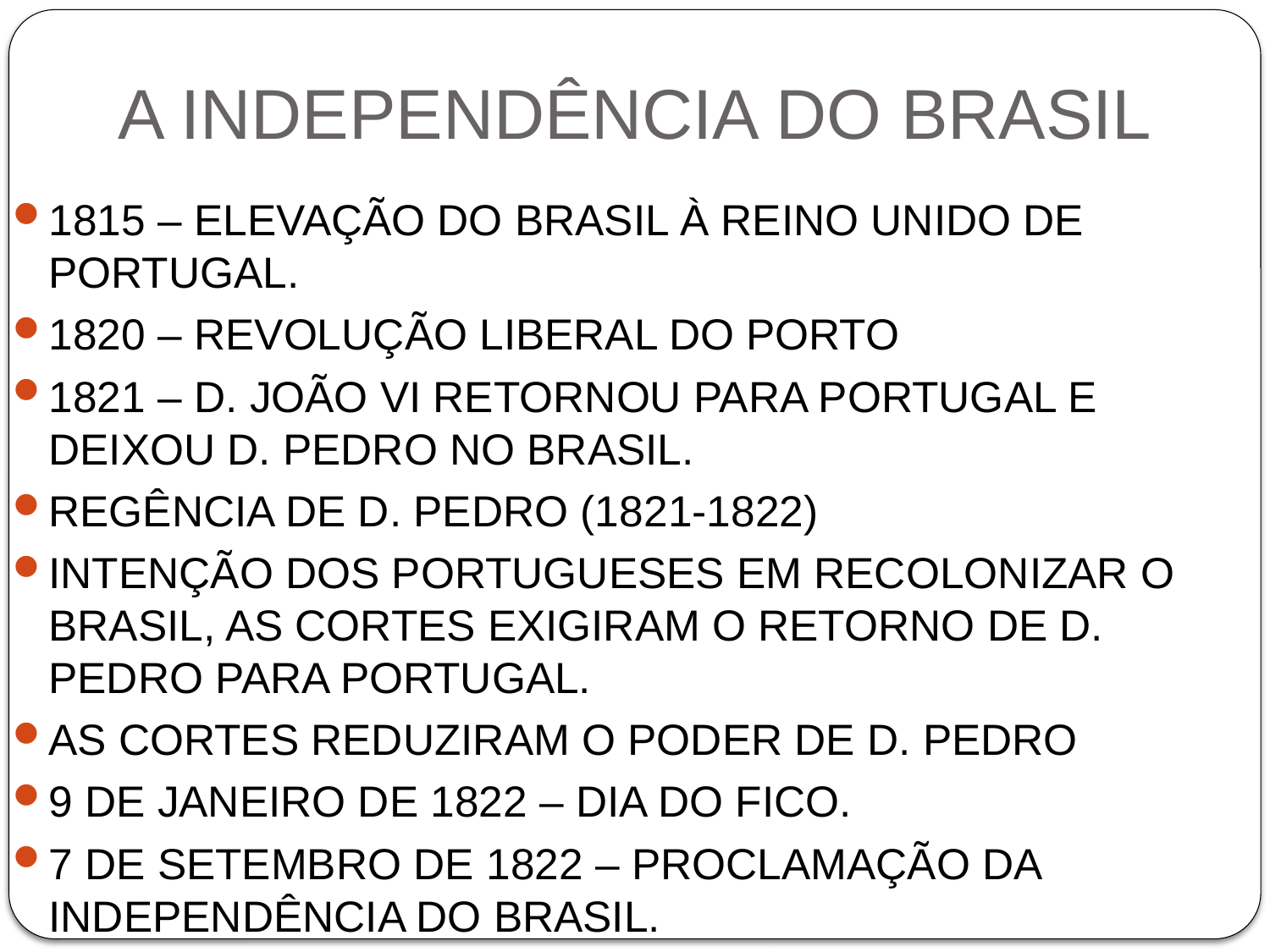

# A INDEPENDÊNCIA DO BRASIL
1815 – ELEVAÇÃO DO BRASIL À REINO UNIDO DE PORTUGAL.
1820 – REVOLUÇÃO LIBERAL DO PORTO
1821 – D. JOÃO VI RETORNOU PARA PORTUGAL E DEIXOU D. PEDRO NO BRASIL.
REGÊNCIA DE D. PEDRO (1821-1822)
INTENÇÃO DOS PORTUGUESES EM RECOLONIZAR O BRASIL, AS CORTES EXIGIRAM O RETORNO DE D. PEDRO PARA PORTUGAL.
AS CORTES REDUZIRAM O PODER DE D. PEDRO
9 DE JANEIRO DE 1822 – DIA DO FICO.
7 DE SETEMBRO DE 1822 – PROCLAMAÇÃO DA INDEPENDÊNCIA DO BRASIL.